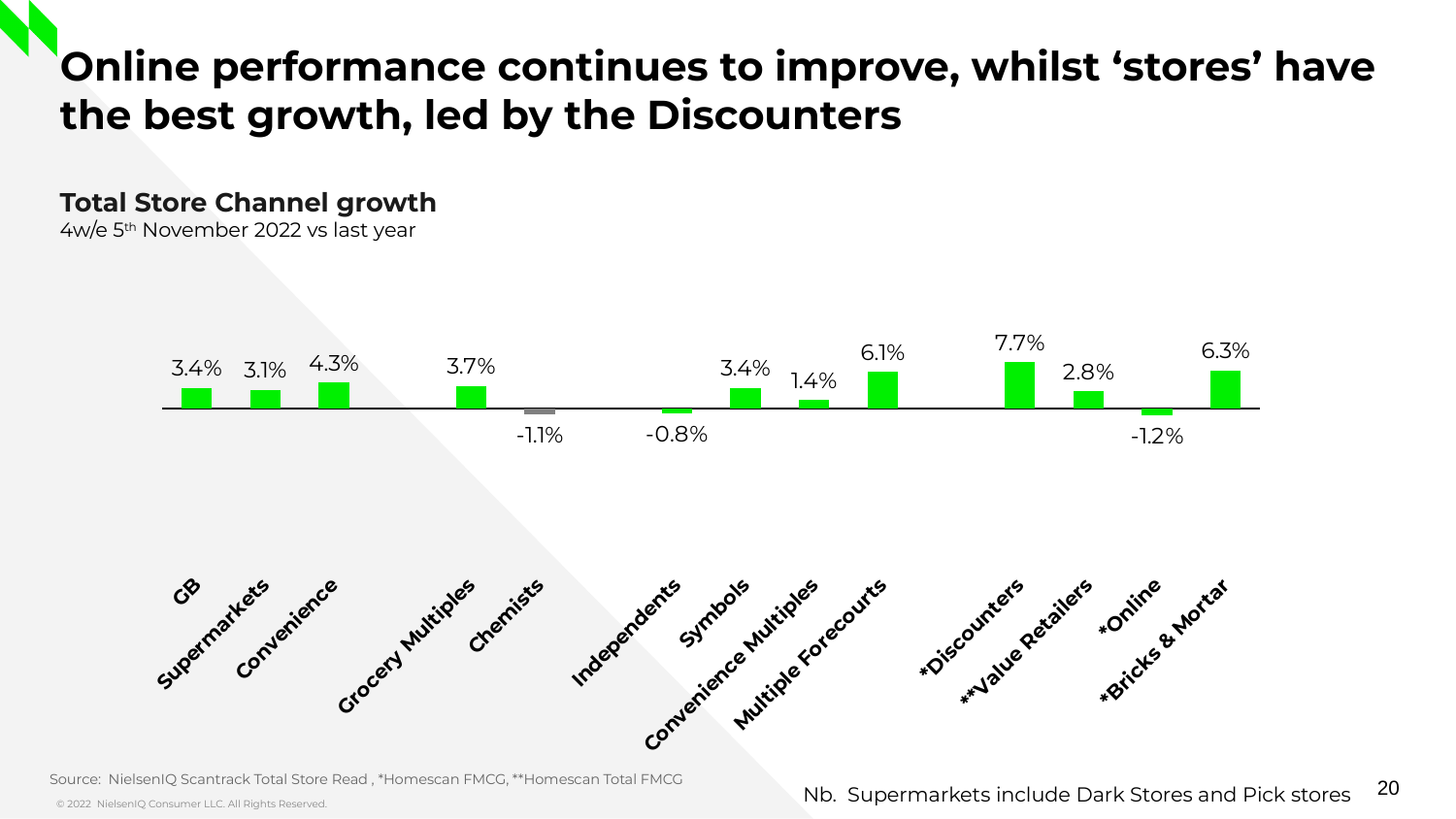

# Online performance continues to improve, whilst ‘stores’ have the best growth, led by the Discounters
Total Store Channel growth
4w/e 5th November 2022 vs last year

### Chart

| Category | GB |
|---|---|
| GB | 0.03412007209018464 |
| Supermarkets | 0.030910019461824367 |
| Convenience | 0.04274088618418026 |
|  | None |
| Grocery Multiples | 0.03723216100937865 |
| Chemists | -0.010523592795343761 |
|  | None |
| Independents | -0.008375107806279591 |
| Symbols | 0.03445638791416328 |
| Convenience Multiples | 0.013511847280094136 |
| Multiple Forecourts | 0.0605744784679727 |
|  | None |
| *Discounters | 0.07719371012973353 |
| **Value Retailers | 0.028 |
| *Online | -0.011908772958212577 |
| *Bricks & Mortar | 0.06278727602807965 |
Source:  NielsenIQ Scantrack Total Store Read , *Homescan FMCG, **Homescan Total FMCG

Nb.  Supermarkets include Dark Stores and Pick stores